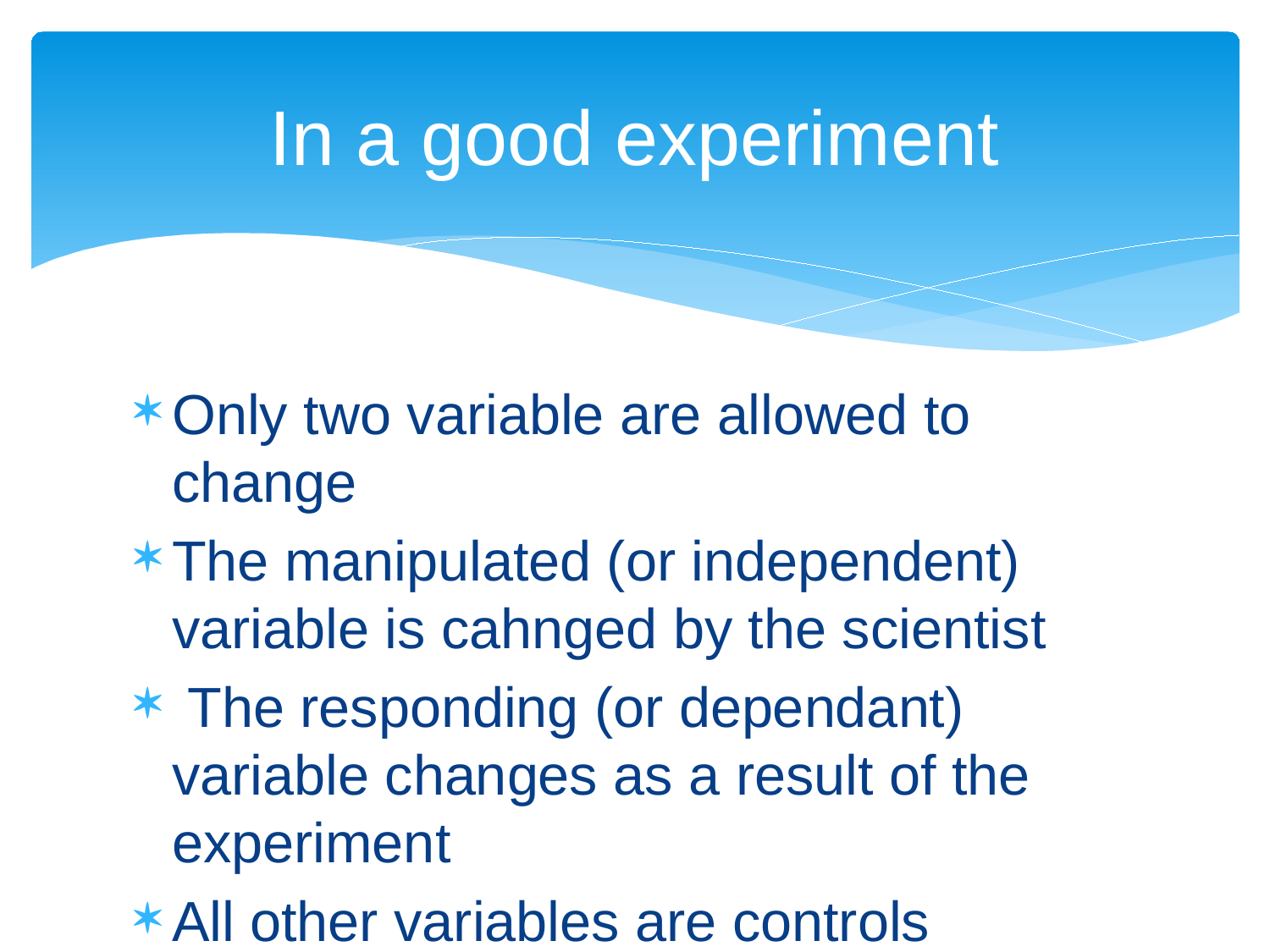

# In a good experiment
Only two variable are allowed to change
The manipulated (or independent) variable is cahnged by the scientist
 The responding (or dependant) variable changes as a result of the experiment
All other variables are controls because they are held constant